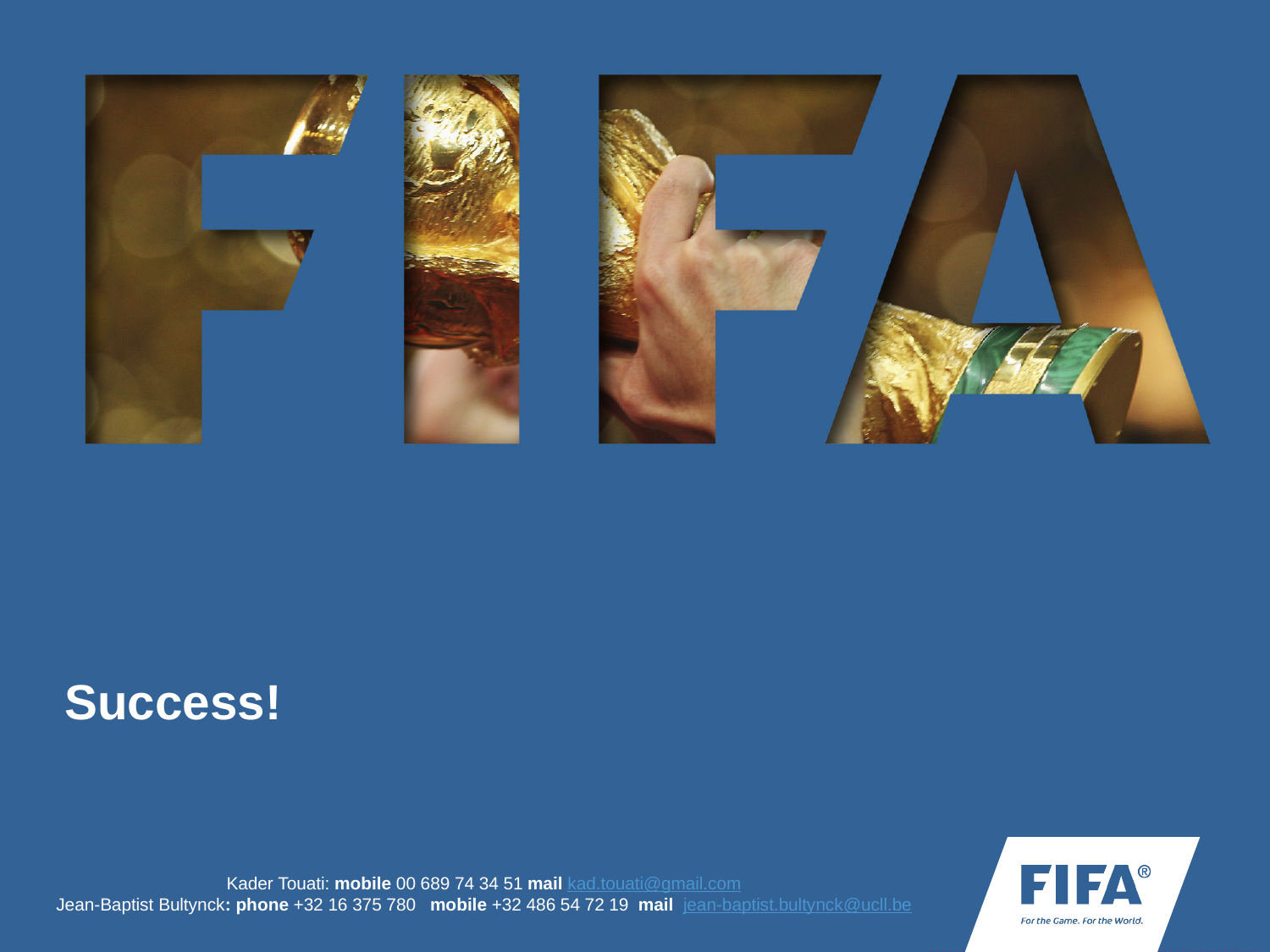

# Success!
Kader Touati: mobile 00 689 74 34 51 mail kad.touati@gmail.com
Jean-Baptist Bultynck: phone +32 16 375 780   mobile +32 486 54 72 19  mail  jean-baptist.bultynck@ucll.be